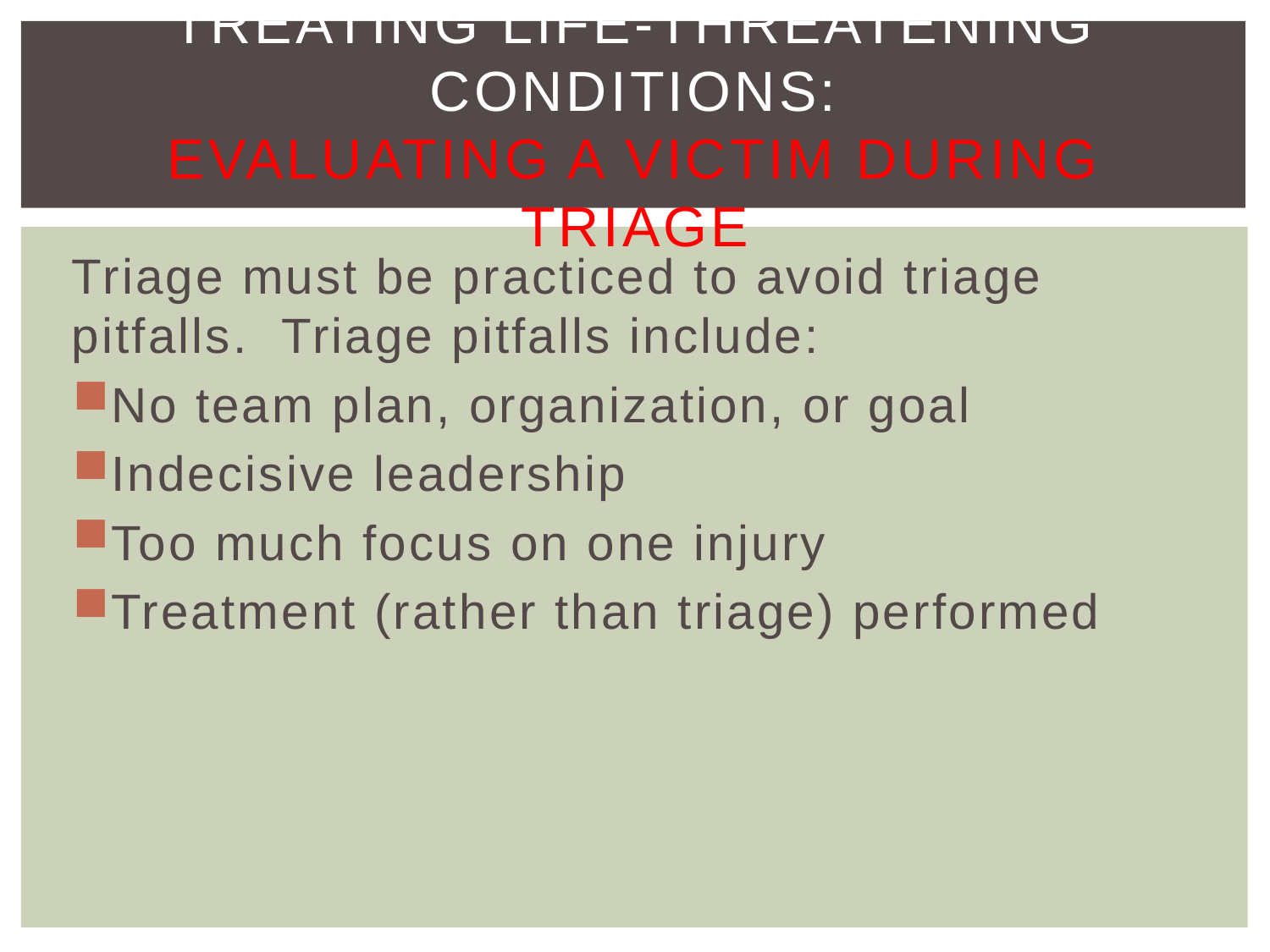

# Treating Life-Threatening Conditions: EVALUATING A VICTIM DURING TRIAGE
Triage must be practiced to avoid triage pitfalls.  Triage pitfalls include:
No team plan, organization, or goal
Indecisive leadership
Too much focus on one injury
Treatment (rather than triage) performed